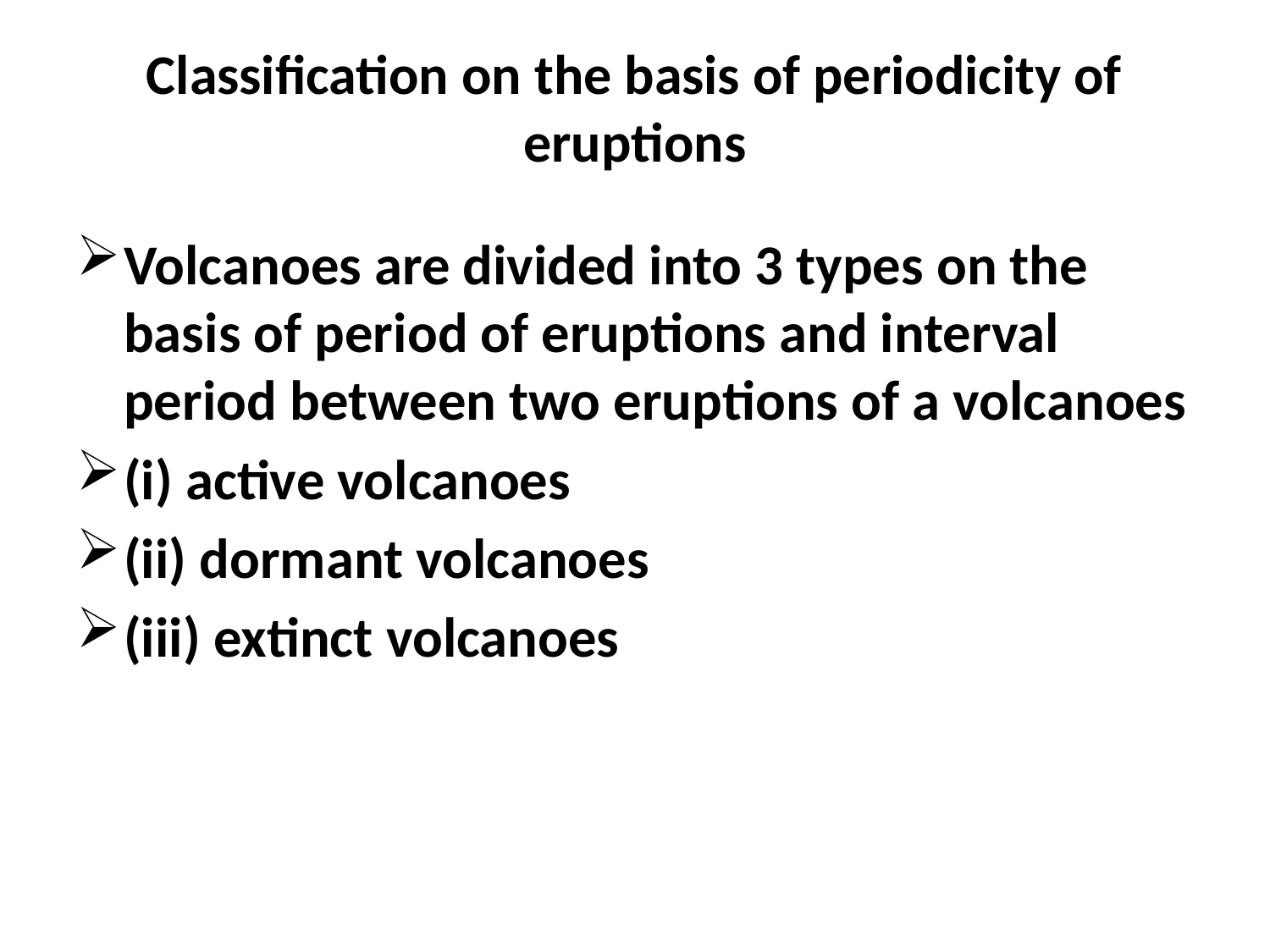

# Classification on the basis of periodicity of eruptions
Volcanoes are divided into 3 types on the basis of period of eruptions and interval period between two eruptions of a volcanoes
(i) active volcanoes
(ii) dormant volcanoes
(iii) extinct volcanoes